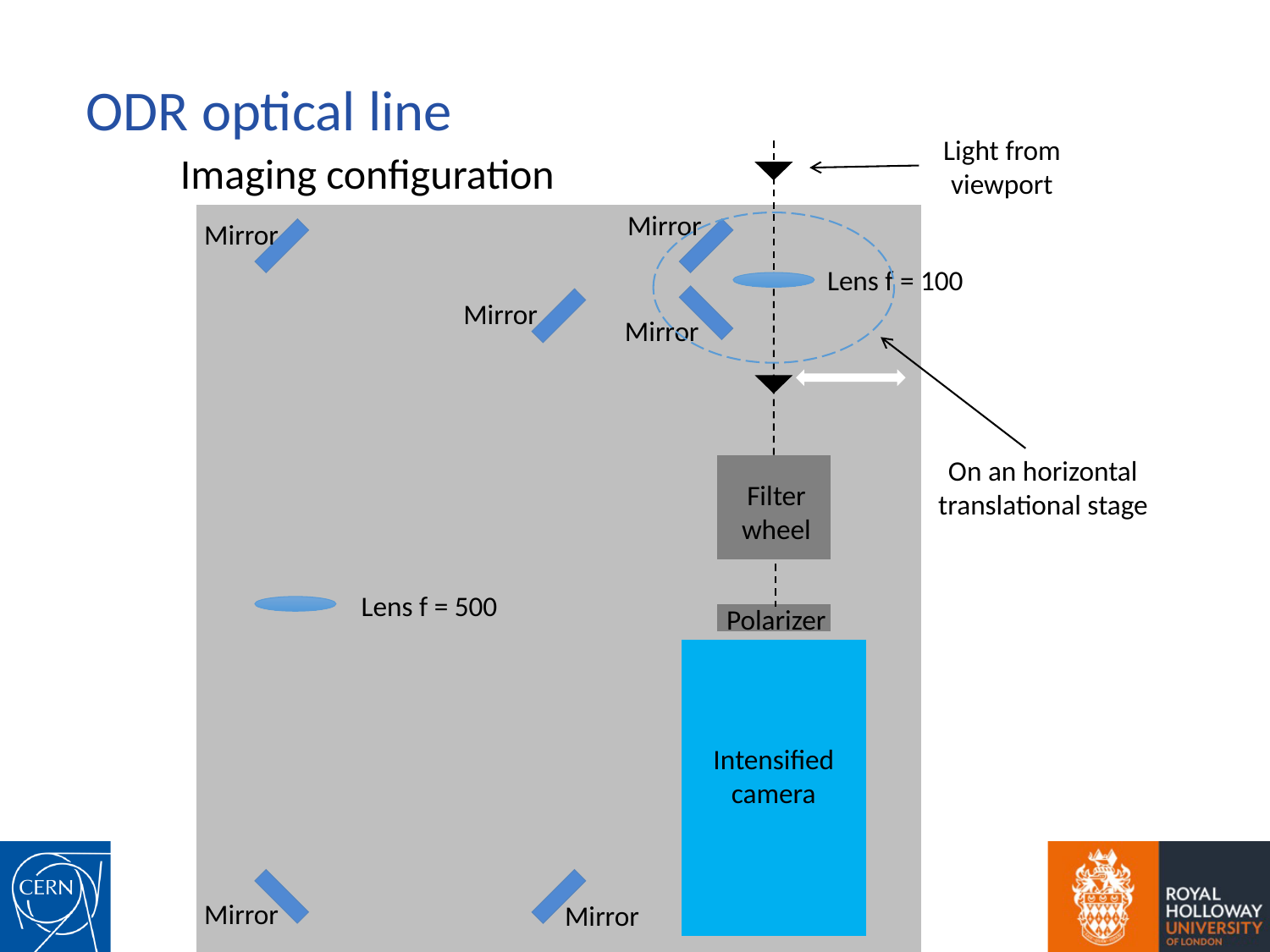

ODR optical line
Light from viewport

Lens f = 100

Filter wheel
Lens f = 500
Polarizer

Intensified camera

Mirror
Mirror
Mirror
Mirror
Mirror
Mirror
Imaging configuration

On an horizontal translational stage